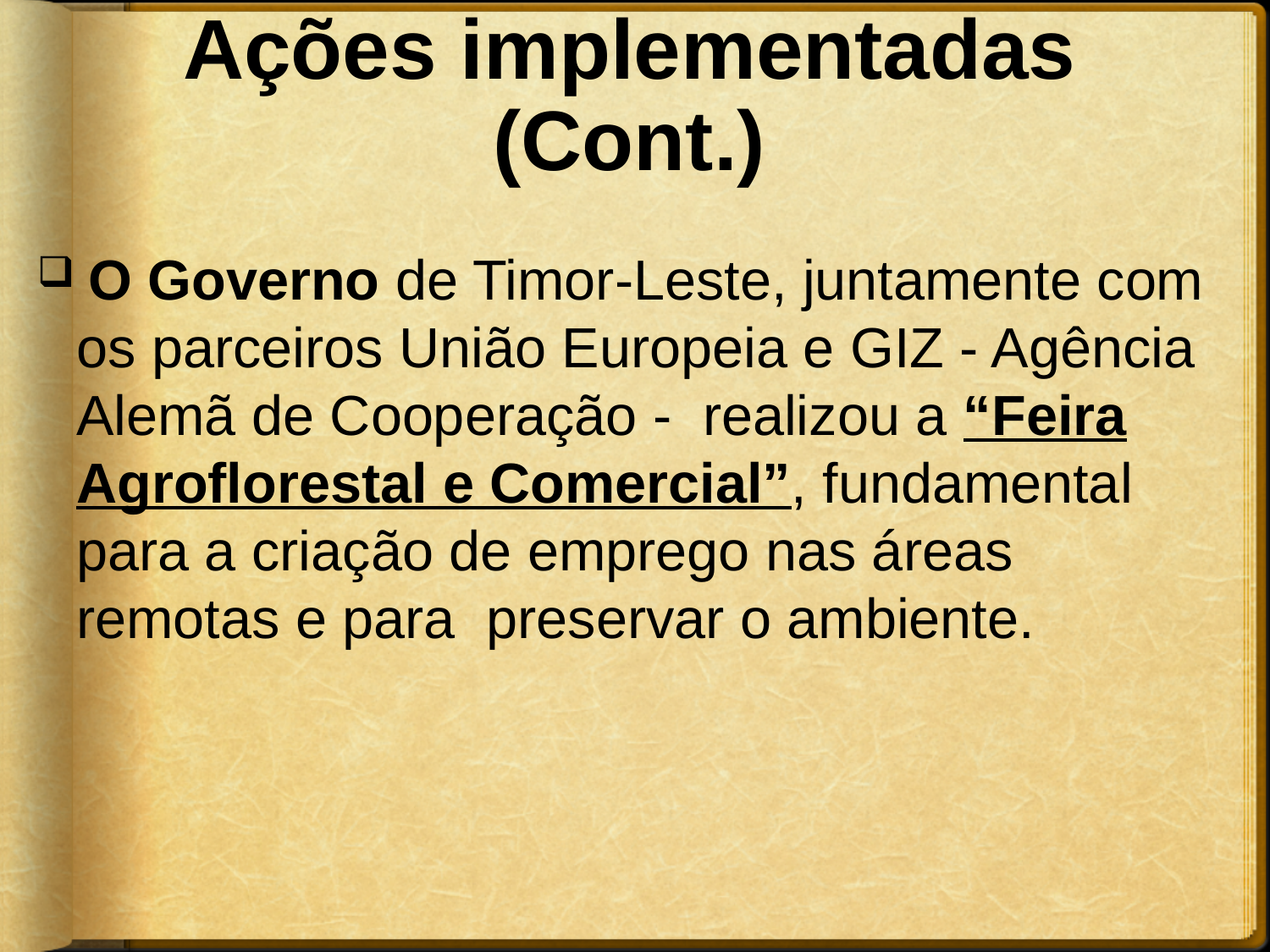

# Ações implementadas (Cont.)
 O Governo de Timor-Leste, juntamente com os parceiros União Europeia e GIZ - Agência Alemã de Cooperação -  realizou a “Feira Agroflorestal e Comercial”, fundamental para a criação de emprego nas áreas remotas e para  preservar o ambiente.